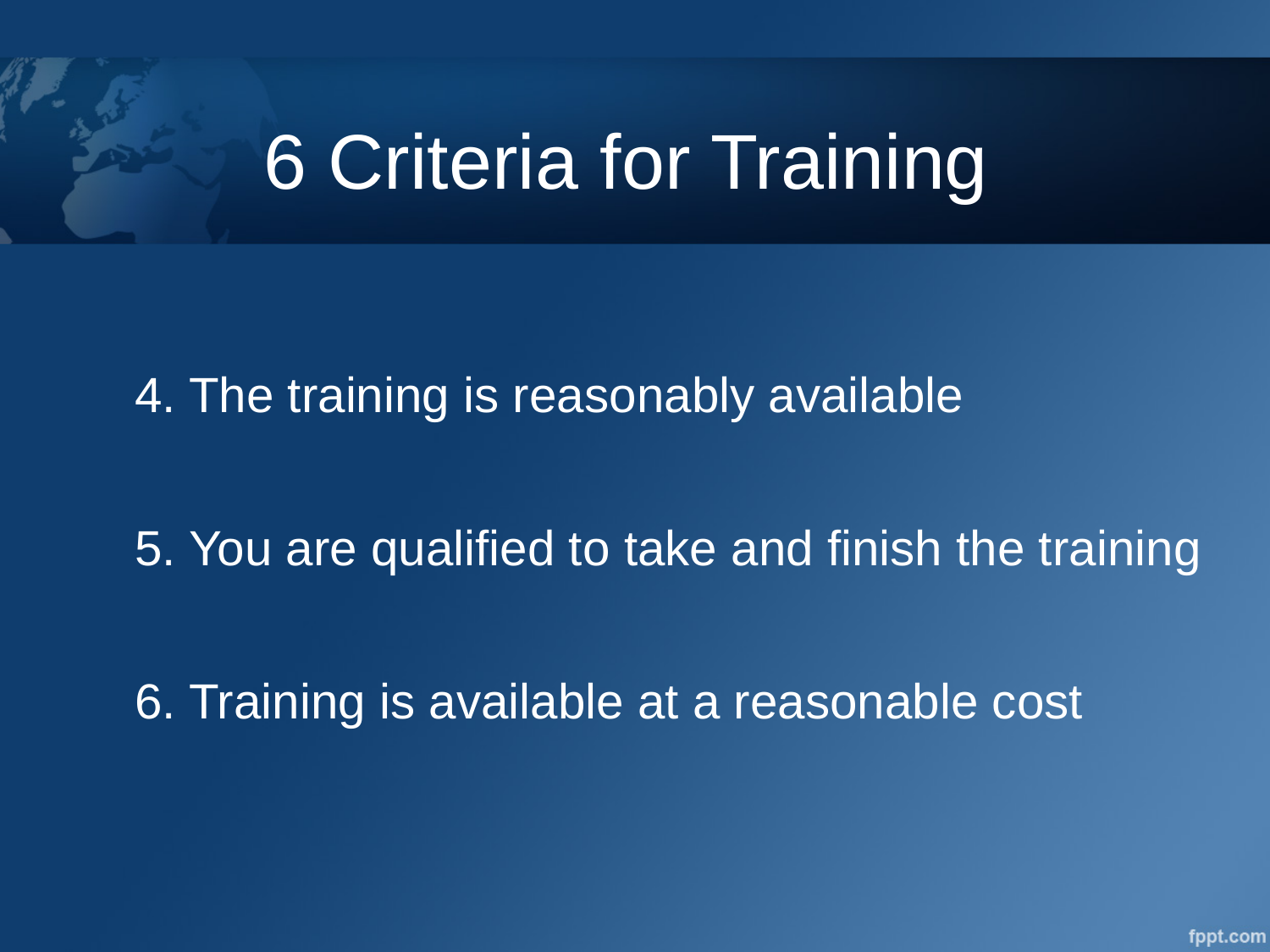

# 6 Criteria for Training

4. The training is reasonably available

5. You are qualified to take and finish the training

6. Training is available at a reasonable cost